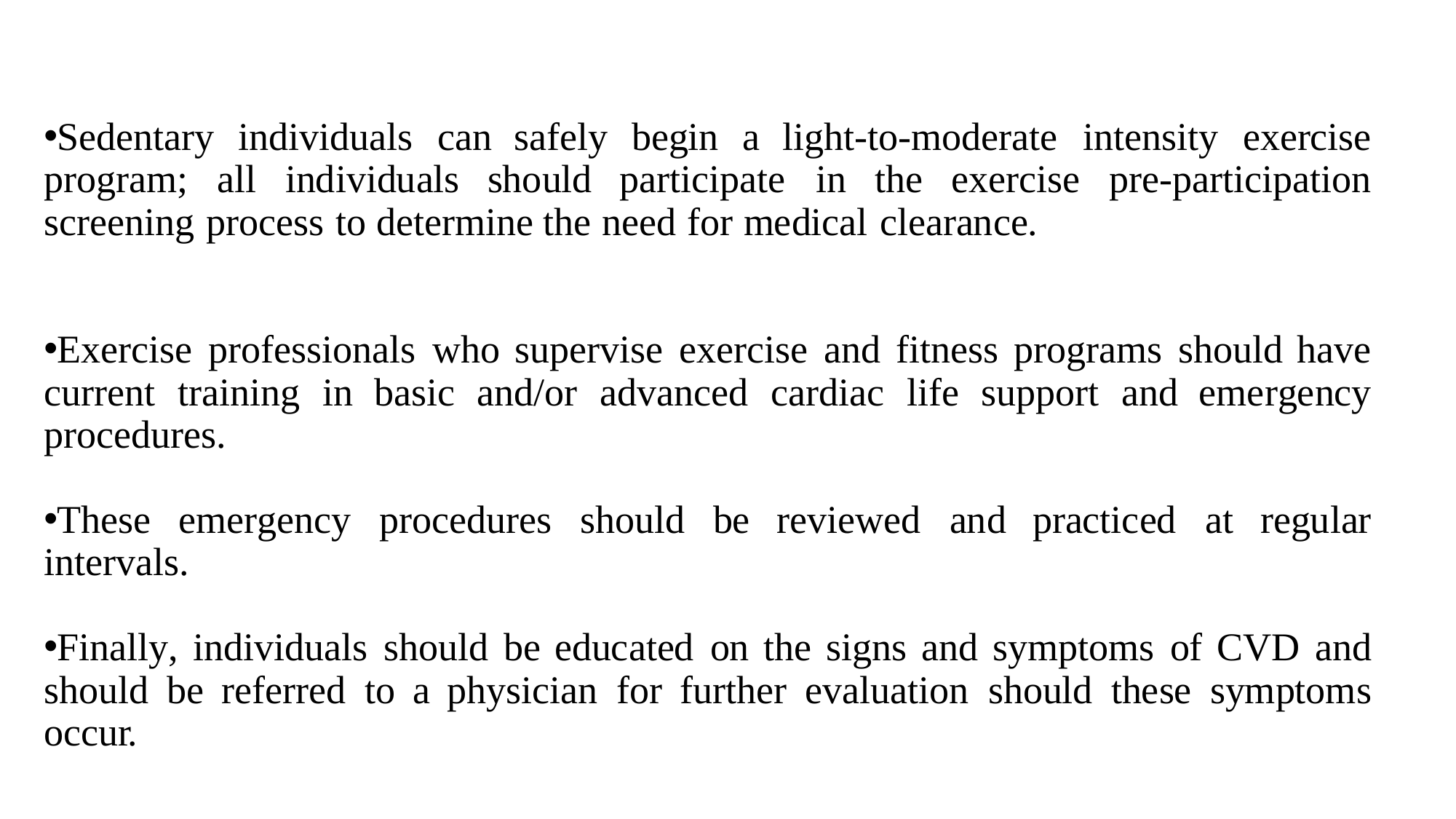

Sedentary individuals can safely begin a light-to-moderate intensity exercise program; all individuals should participate in the exercise pre-participation screening process to determine the need for medical clearance.

Exercise professionals who supervise exercise and fitness programs should have current training in basic and/or advanced cardiac life support and emergency procedures.

These emergency procedures should be reviewed and practiced at regular intervals.

Finally, individuals should be educated on the signs and symptoms of CVD and should be referred to a physician for further evaluation should these symptoms occur.